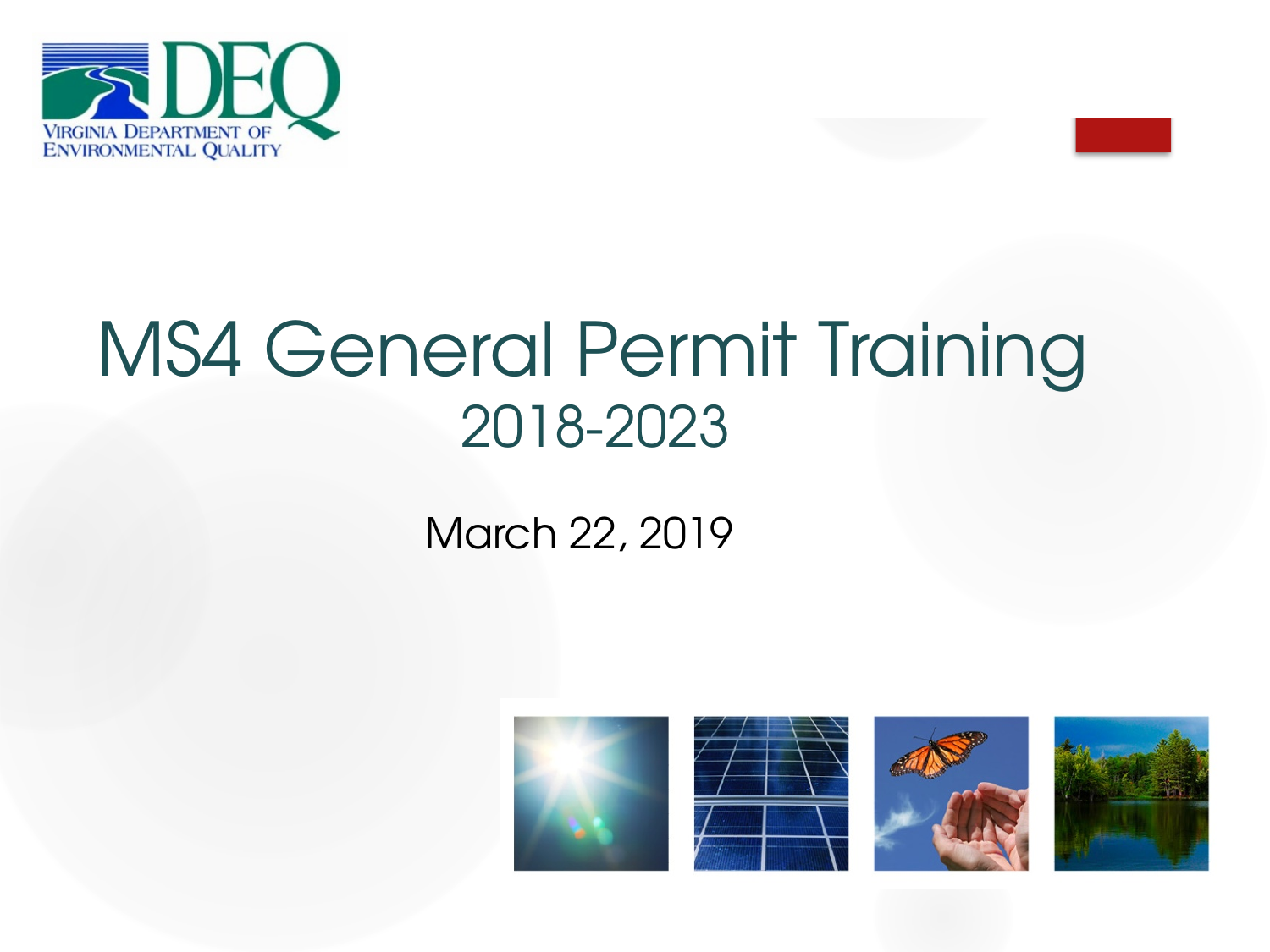

# MS4 General Permit Training  2018-2023
March 22, 2019